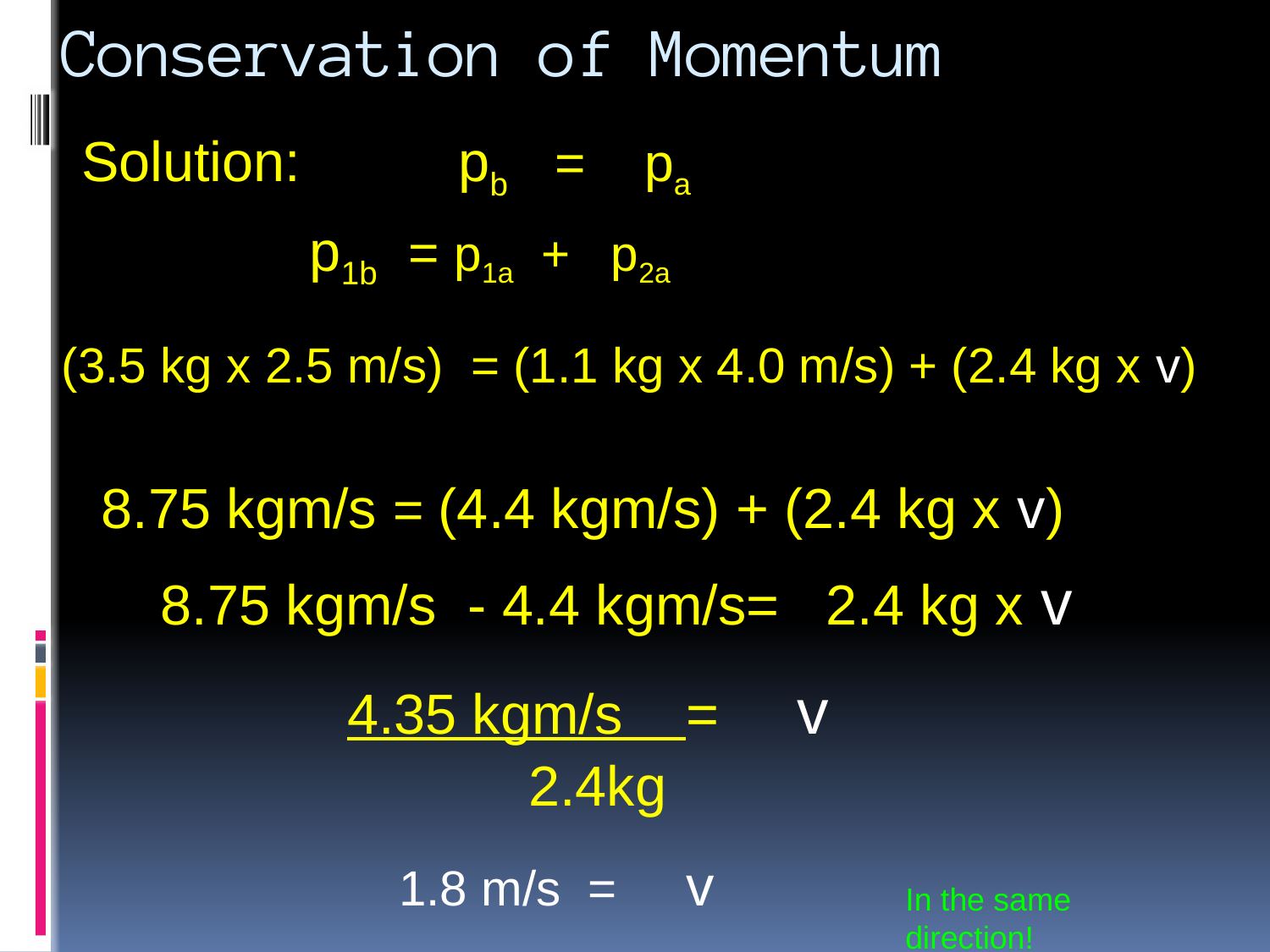

# Conservation of Momentum
Solution:
pb   =    pa
p1b  = p1a  +   p2a
(3.5 kg x 2.5 m/s)  = (1.1 kg x 4.0 m/s) + (2.4 kg x v)
8.75 kgm/s = (4.4 kgm/s) + (2.4 kg x v)
8.75 kgm/s  - 4.4 kgm/s=   2.4 kg x v
4.35 kgm/s    =     v
2.4kg
1.8 m/s  =     v
In the same direction!